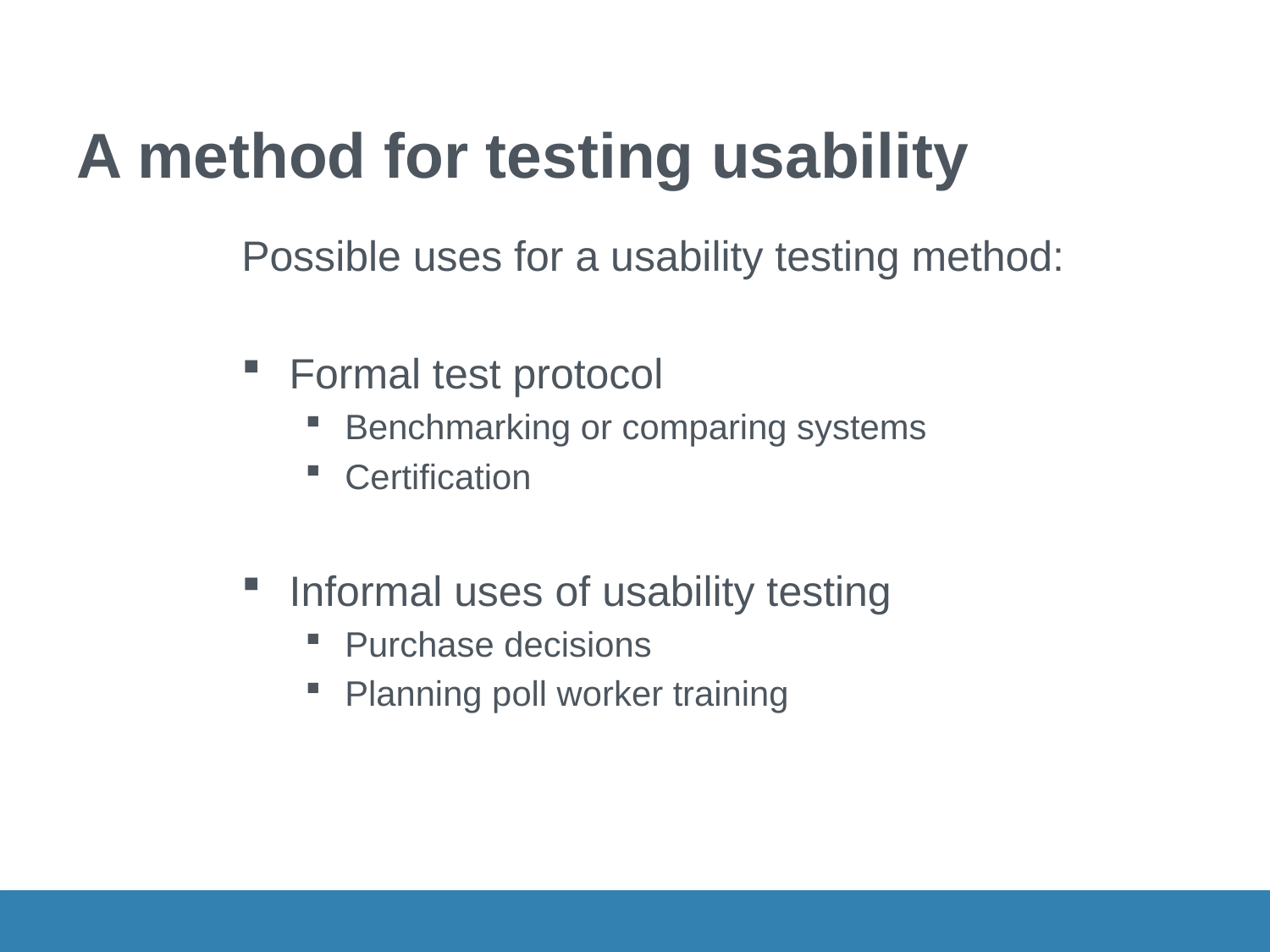

# A method for testing usability
Possible uses for a usability testing method:

Formal test protocol
Benchmarking or comparing systems
Certification

Informal uses of usability testing
Purchase decisions
Planning poll worker training